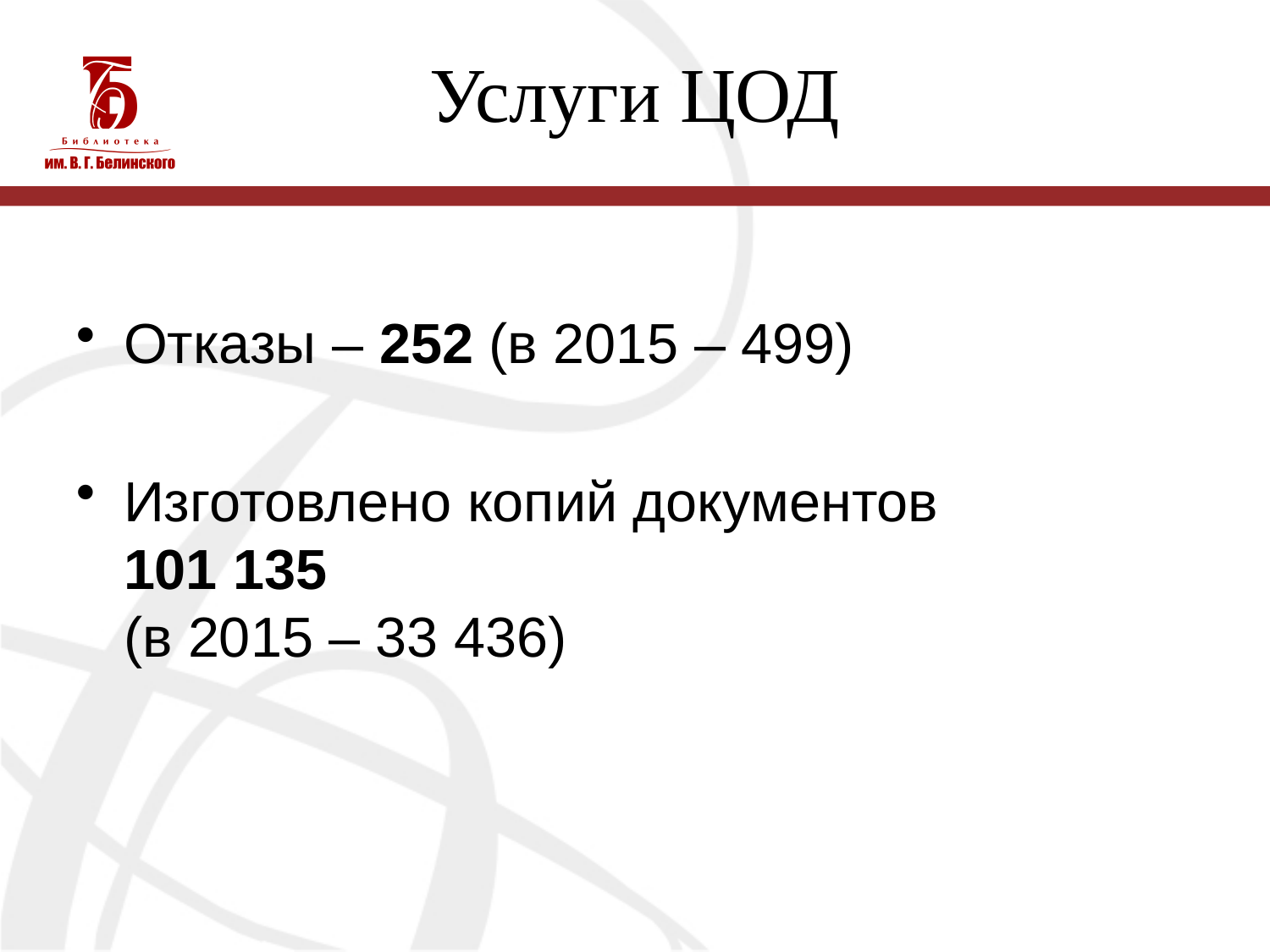

# Услуги ЦОД

Отказы – 252 (в 2015 – 499)

Изготовлено копий документов
101 135
(в 2015 – 33 436)